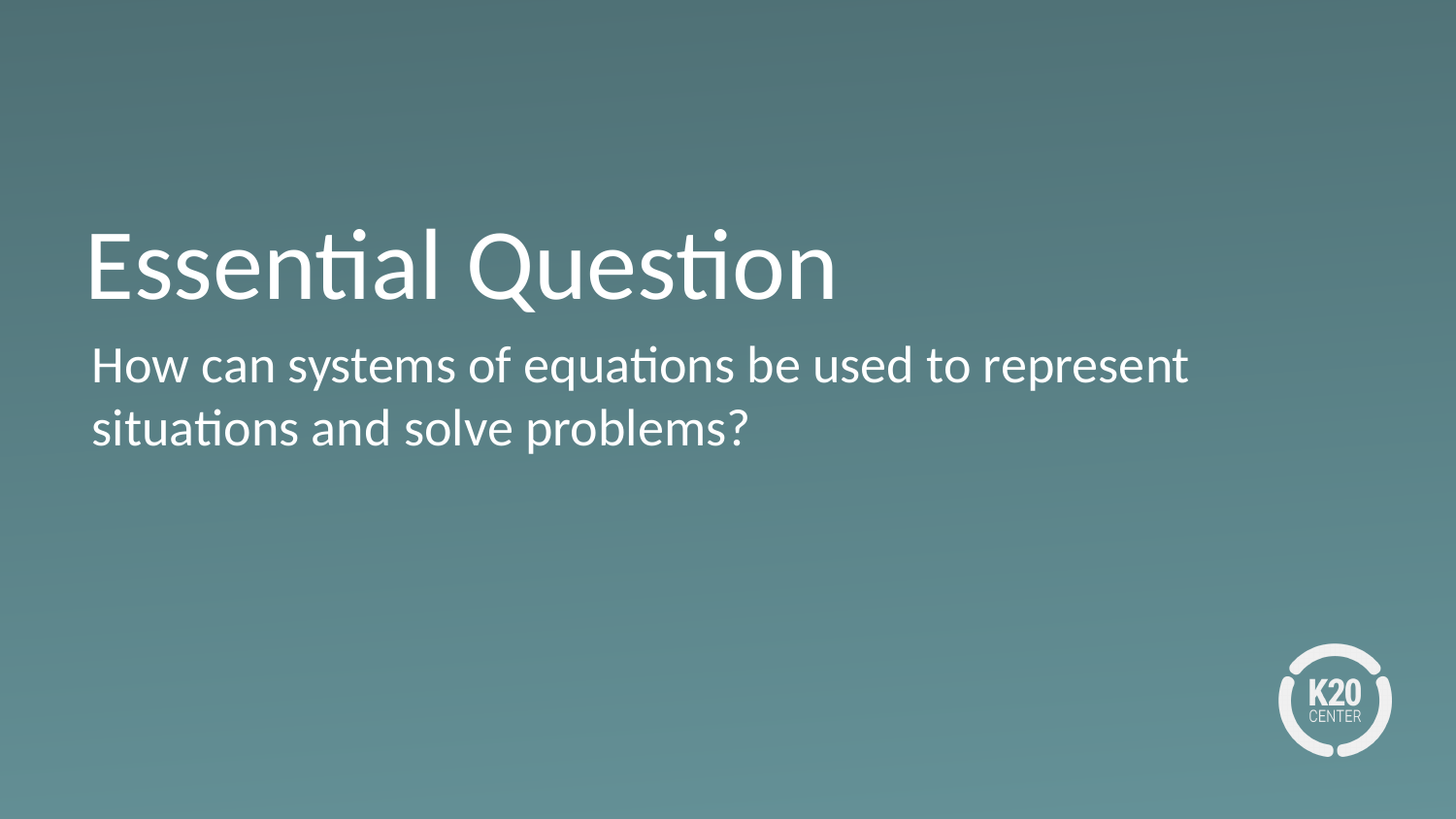

# Essential Question
How can systems of equations be used to represent situations and solve problems?